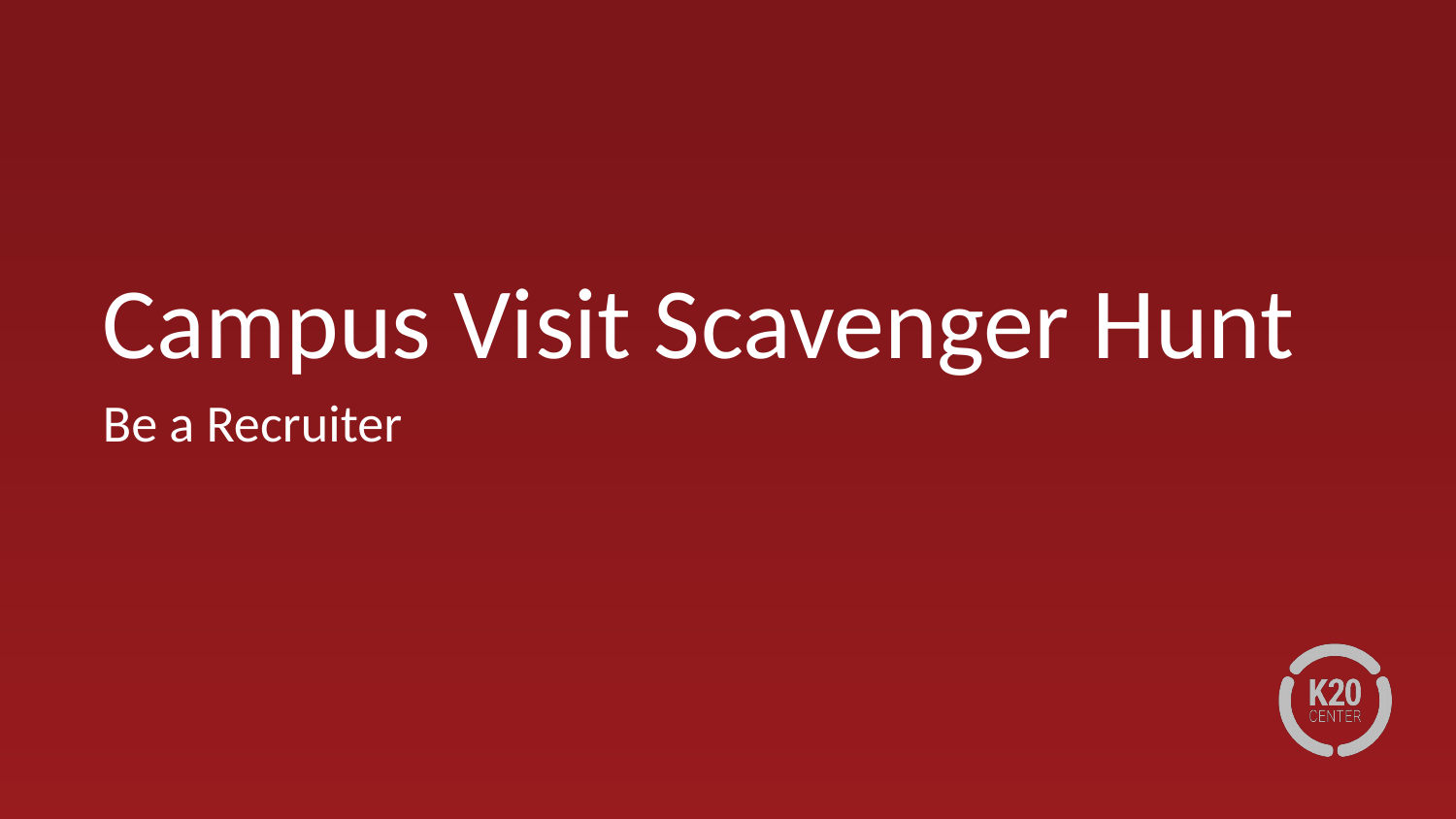

# Campus Visit Scavenger Hunt
Be a Recruiter